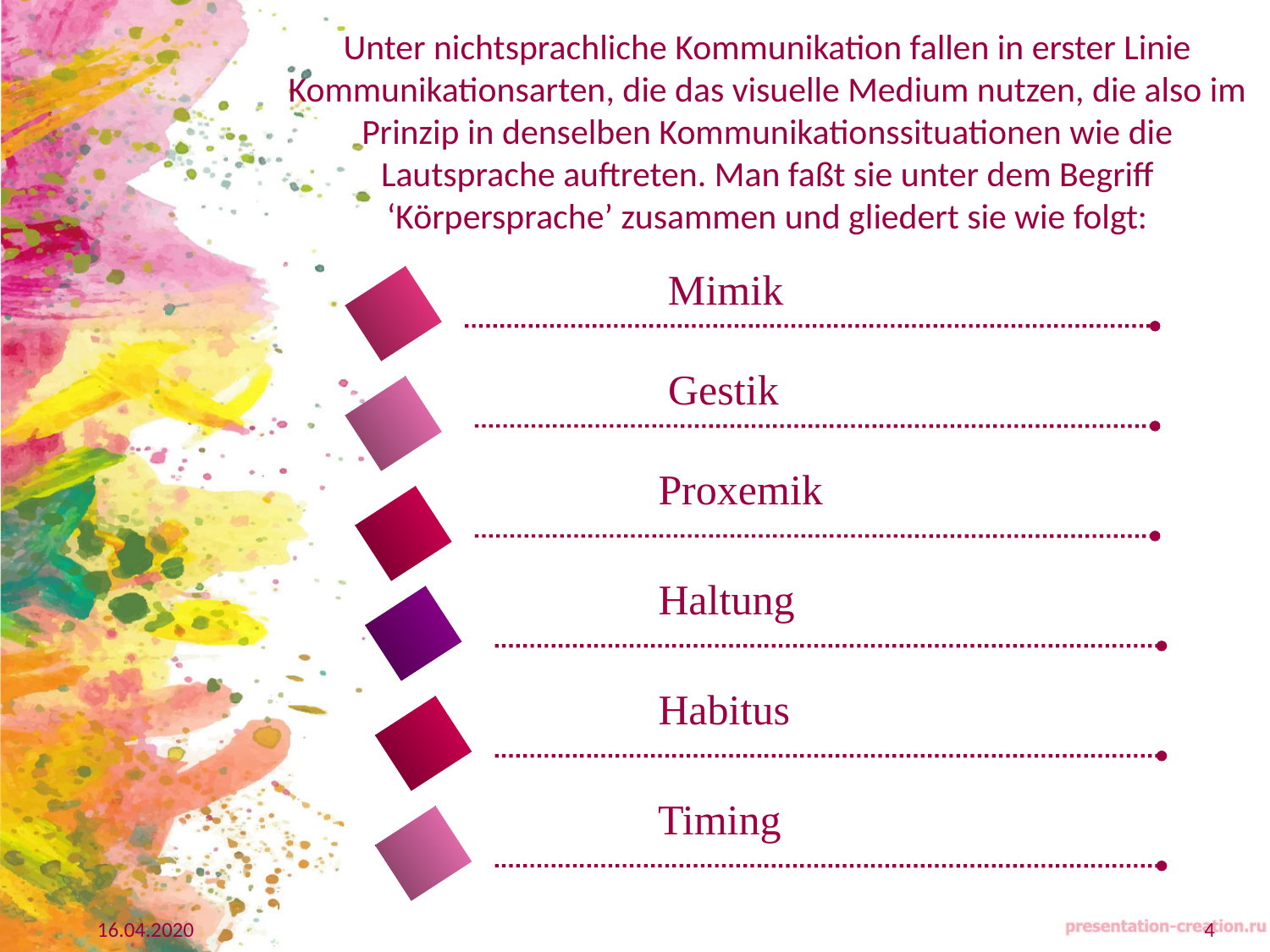

# Unter nichtsprachliche Kommunikation fallen in erster Linie Kommunikationsarten, die das visuelle Medium nutzen, die also im Prinzip in denselben Kommunikationssituationen wie die Lautsprache auftreten. Man faßt sie unter dem Begriff ‘Körpersprache’ zusammen und gliedert sie wie folgt:
Mimik
1

Gestik

Proxemik

Haltung

Habitus

Timing